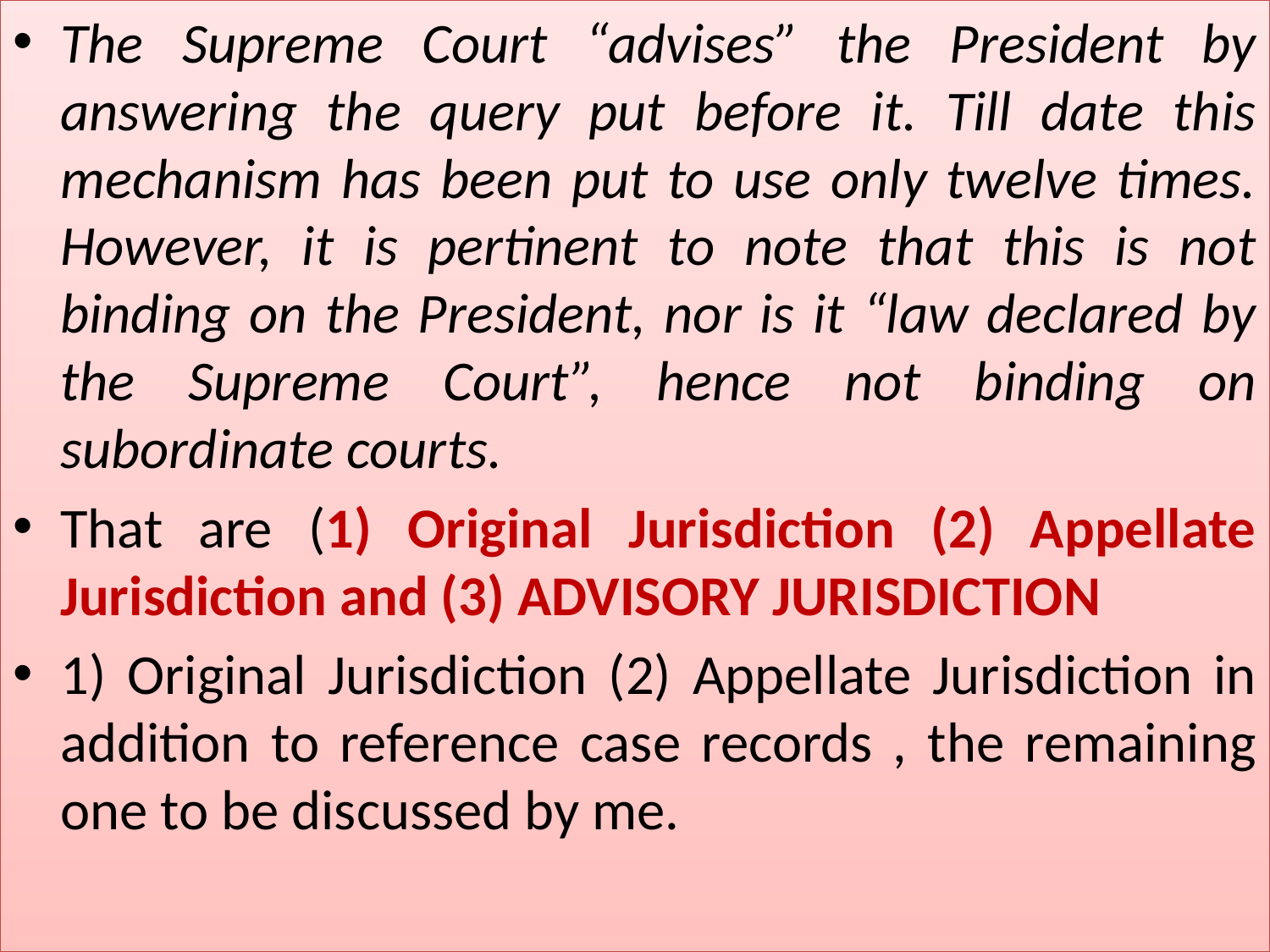

# 1
The Supreme Court “advises” the President by answering the query put before it. Till date this mechanism has been put to use only twelve times. However, it is pertinent to note that this is not binding on the President, nor is it “law declared by the Supreme Court”, hence not binding on subordinate courts.
That are (1) Original Jurisdiction (2) Appellate Jurisdiction and (3) ADVISORY JURISDICTION
1) Original Jurisdiction (2) Appellate Jurisdiction in addition to reference case records , the remaining one to be discussed by me.

Asim Kumar Saha, SRO -I